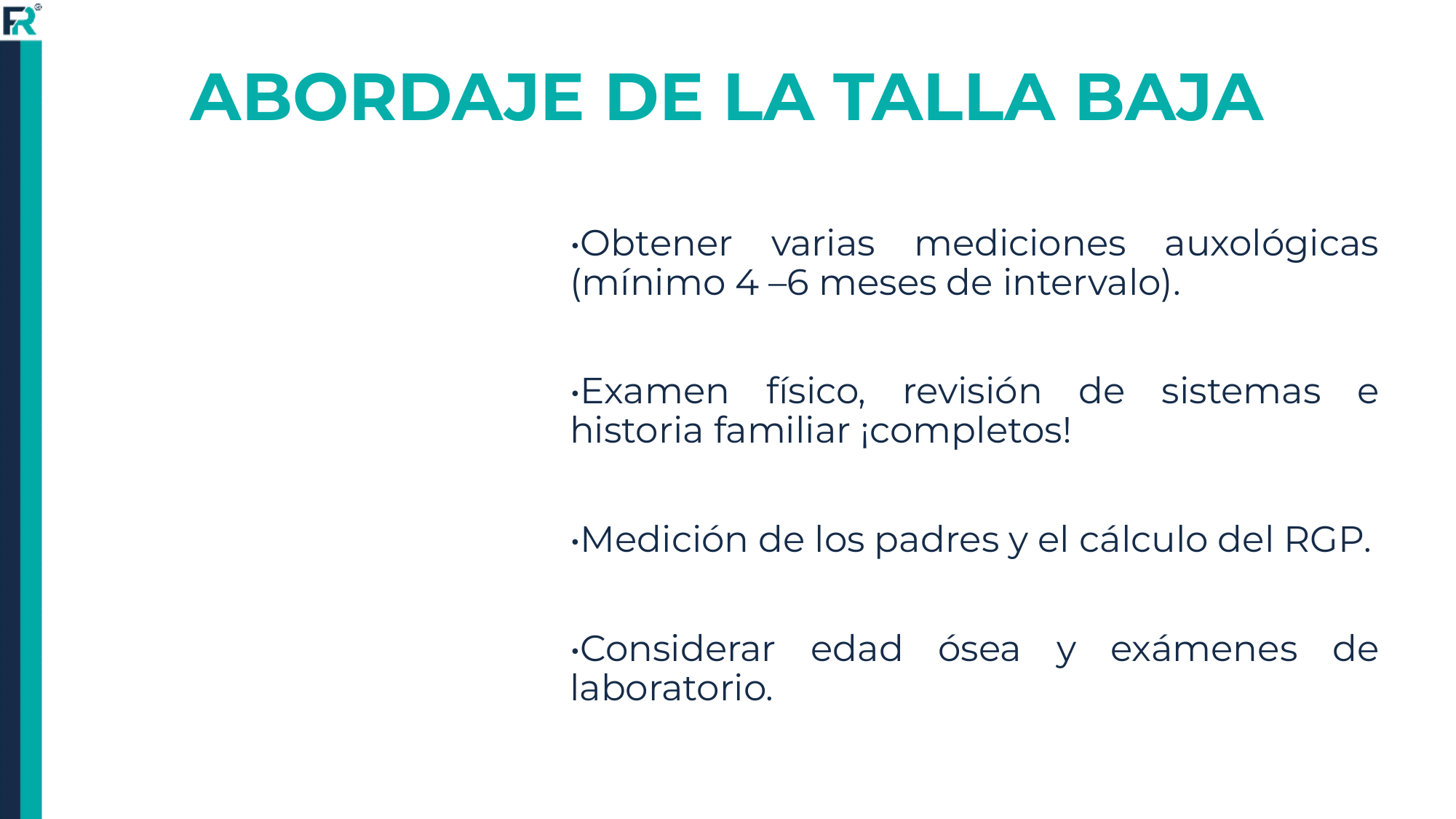

ABORDAJE DE LA TALLA BAJA
•Obtener varias mediciones auxológicas (mínimo 4 –6 meses de intervalo).

•Examen físico, revisión de sistemas e historia familiar ¡completos!

•Medición de los padres y el cálculo del RGP.

•Considerar edad ósea y exámenes de laboratorio.